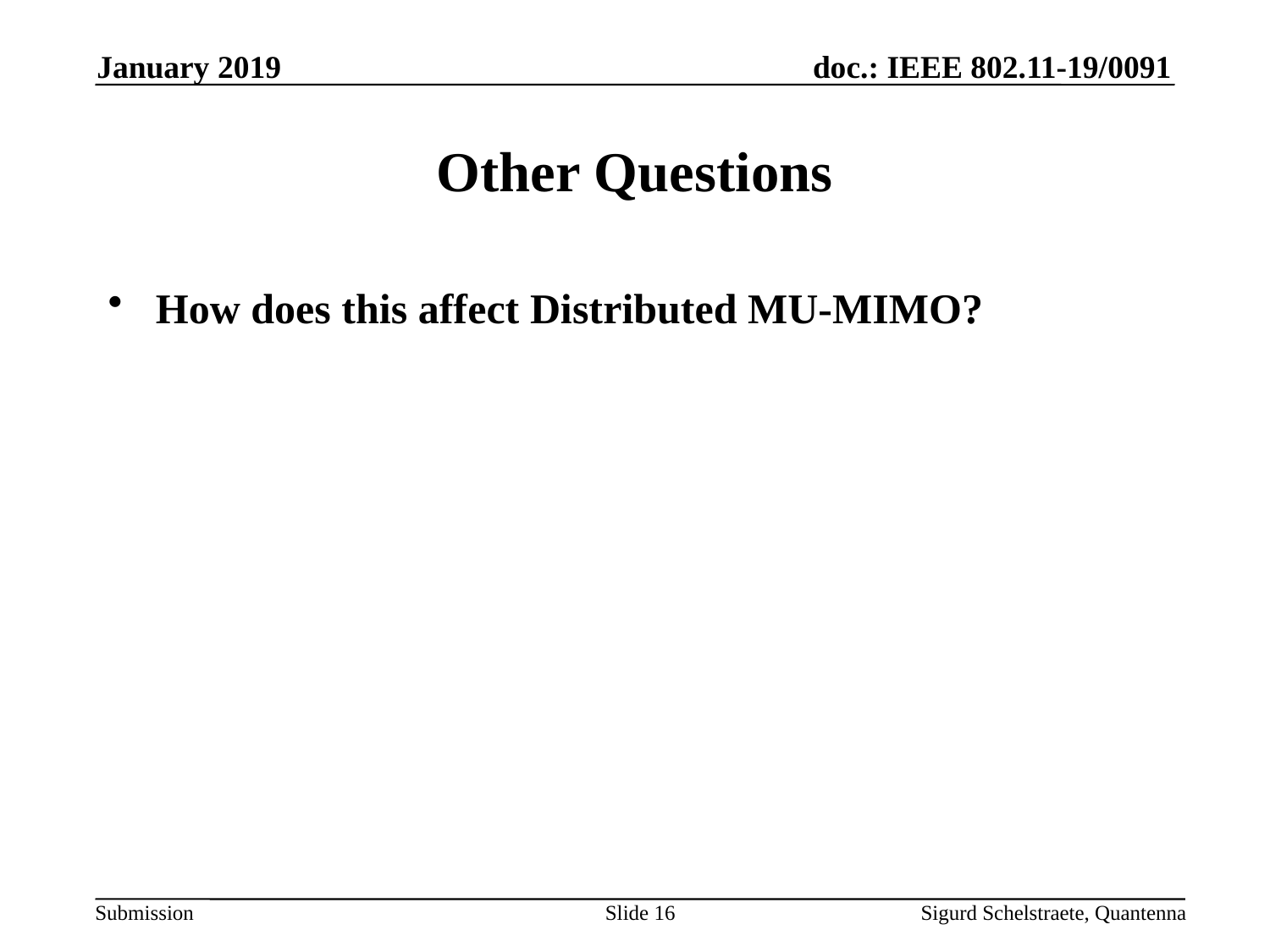

January 2019
# Other Questions
How does this affect Distributed MU-MIMO?
Slide 16
Sigurd Schelstraete, Quantenna